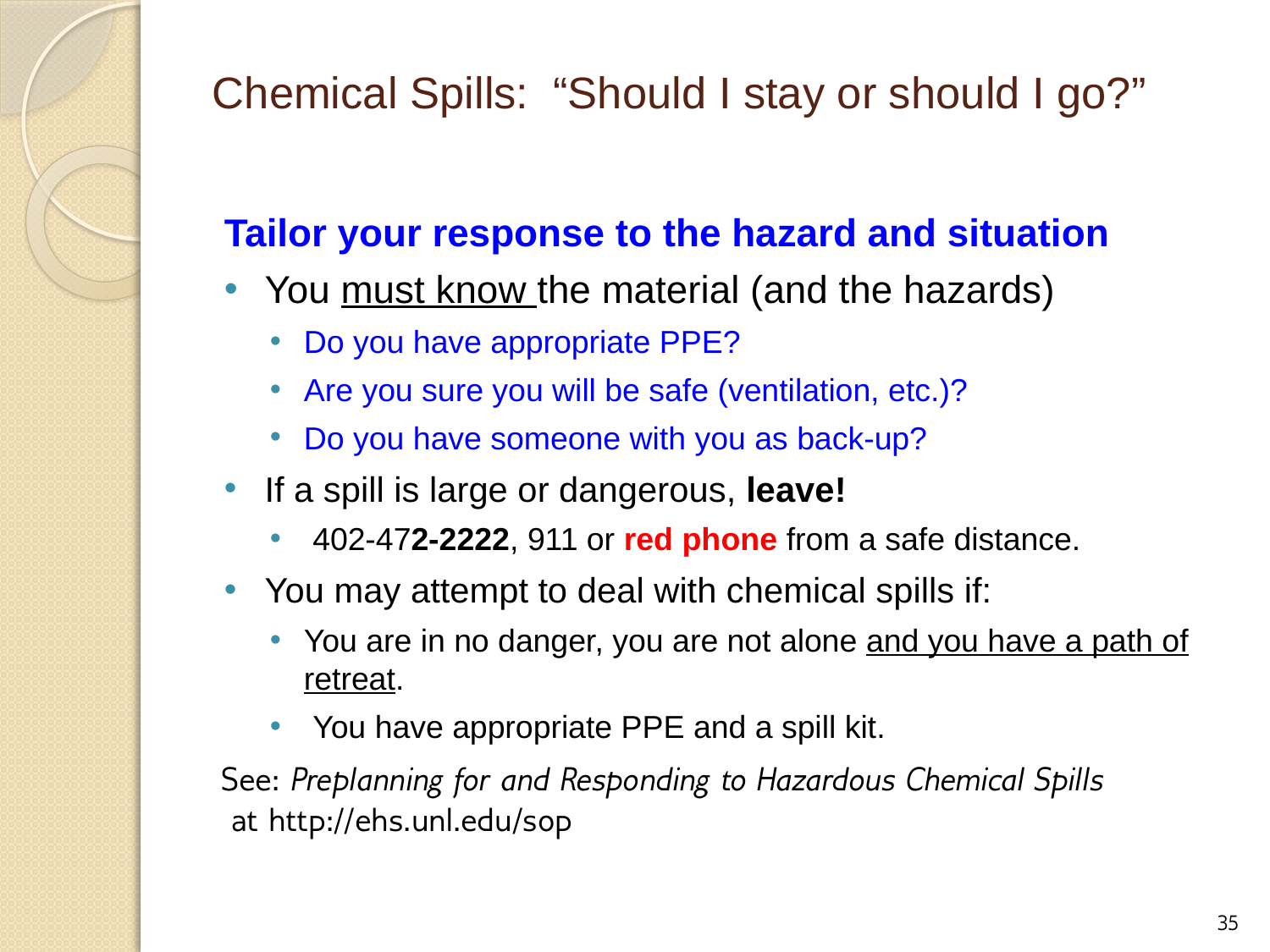

# Chemical Spills:  “Should I stay or should I go?”
Tailor your response to the hazard and situation
You must know the material (and the hazards)
Do you have appropriate PPE?
Are you sure you will be safe (ventilation, etc.)?
Do you have someone with you as back-up?
If a spill is large or dangerous, leave!
 402-472-2222, 911 or red phone from a safe distance.
You may attempt to deal with chemical spills if:
You are in no danger, you are not alone and you have a path of retreat.
 You have appropriate PPE and a spill kit.

See: Preplanning for and Responding to Hazardous Chemical Spills
 at http://ehs.unl.edu/sop
35